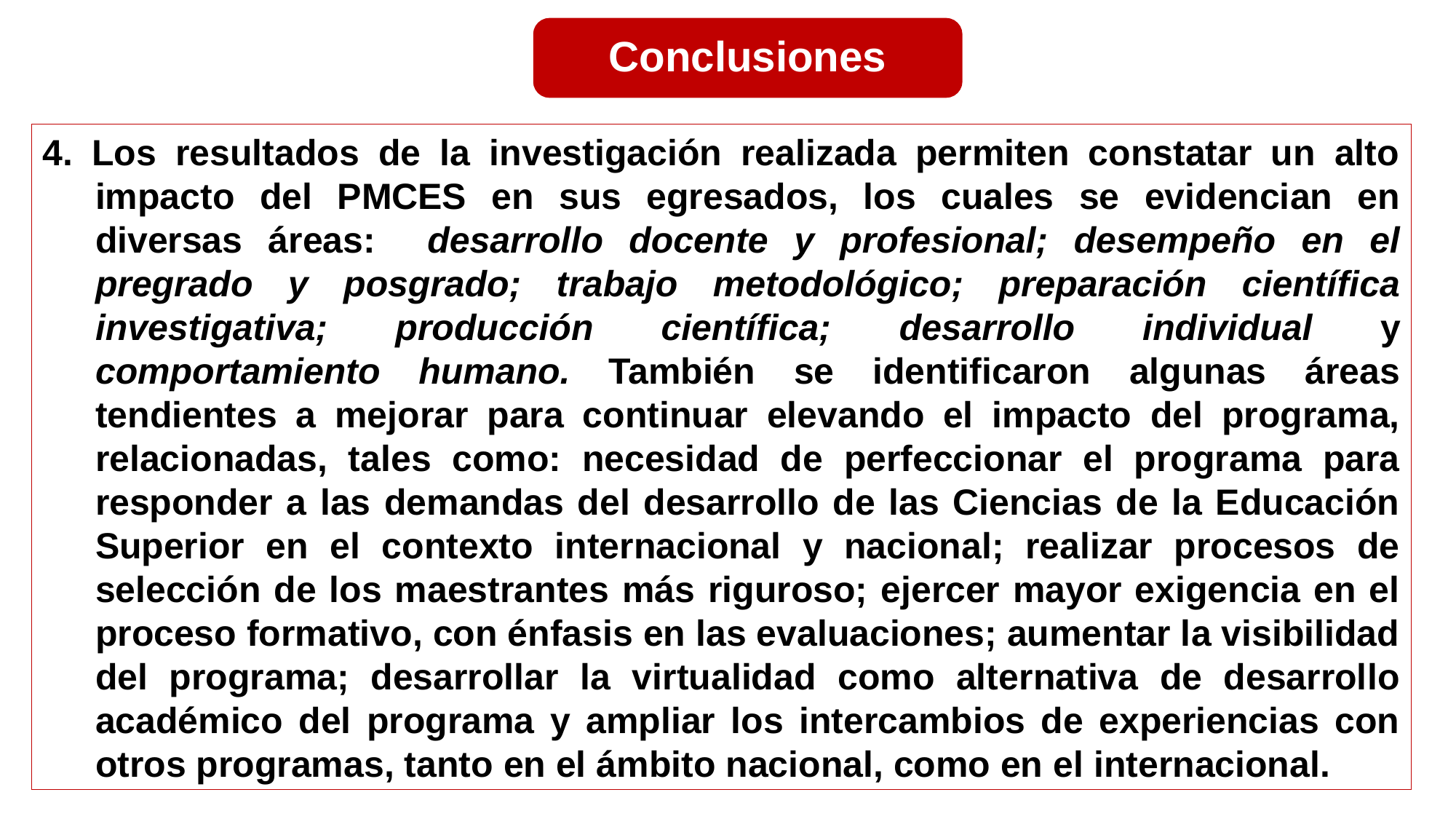

Conclusiones
4. Los resultados de la investigación realizada permiten constatar un alto impacto del PMCES en sus egresados, los cuales se evidencian en diversas áreas:  desarrollo docente y profesional; desempeño en el pregrado y posgrado; trabajo metodológico; preparación científica investigativa; producción científica; desarrollo individual y comportamiento humano. También se identificaron algunas áreas tendientes a mejorar para continuar elevando el impacto del programa, relacionadas, tales como: necesidad de perfeccionar el programa para responder a las demandas del desarrollo de las Ciencias de la Educación Superior en el contexto internacional y nacional; realizar procesos de selección de los maestrantes más riguroso; ejercer mayor exigencia en el proceso formativo, con énfasis en las evaluaciones; aumentar la visibilidad del programa; desarrollar la virtualidad como alternativa de desarrollo académico del programa y ampliar los intercambios de experiencias con otros programas, tanto en el ámbito nacional, como en el internacional.